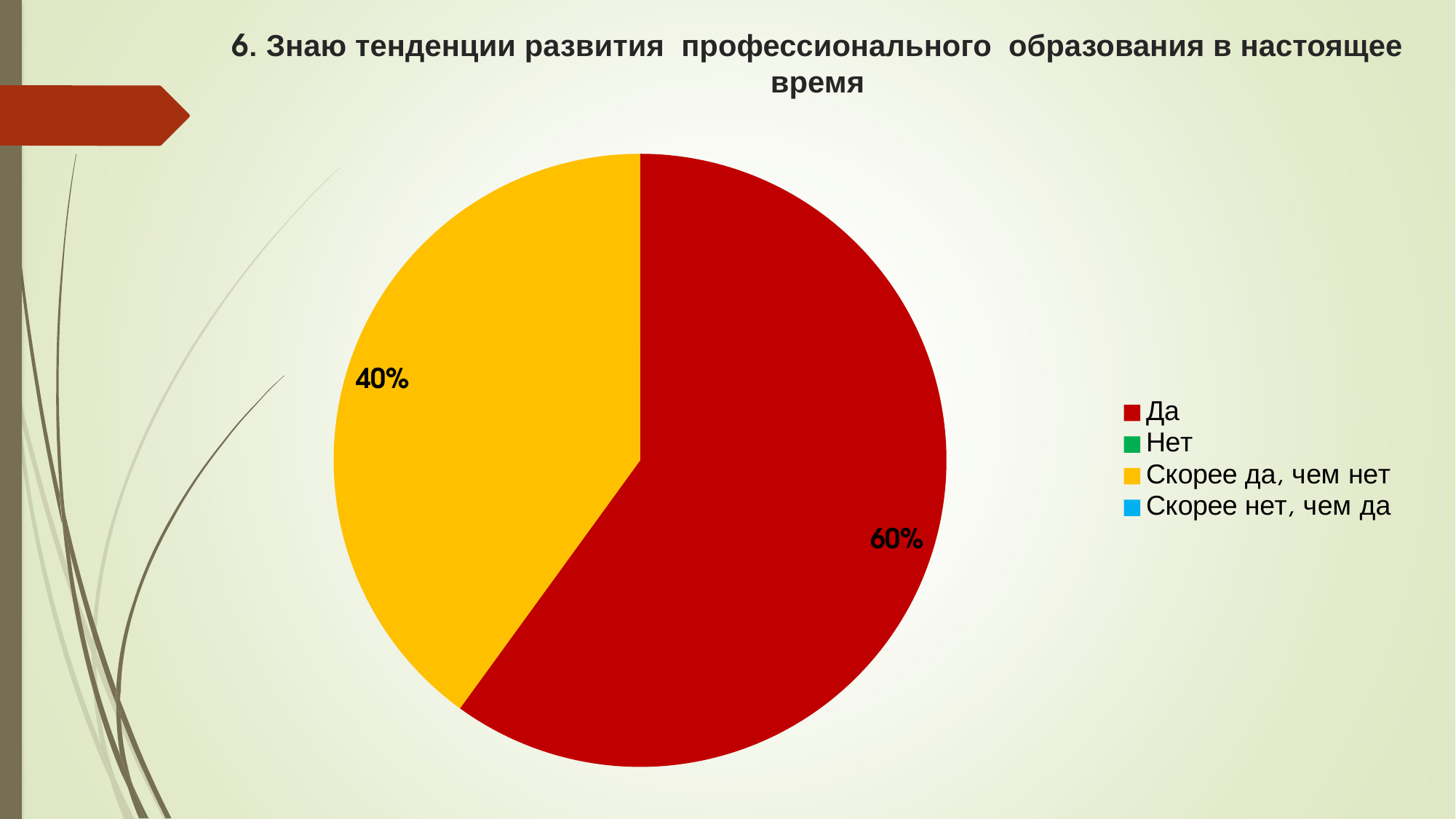

# 6. Знаю тенденции развития  профессионального  образования в настоящее время

### Chart

| Category | Ряд |
|---|---|
| Да | 6.0 |
| Нет | 0.0 |
| Скорее да, чем нет | 4.0 |
| Скорее нет, чем да | 0.0 |